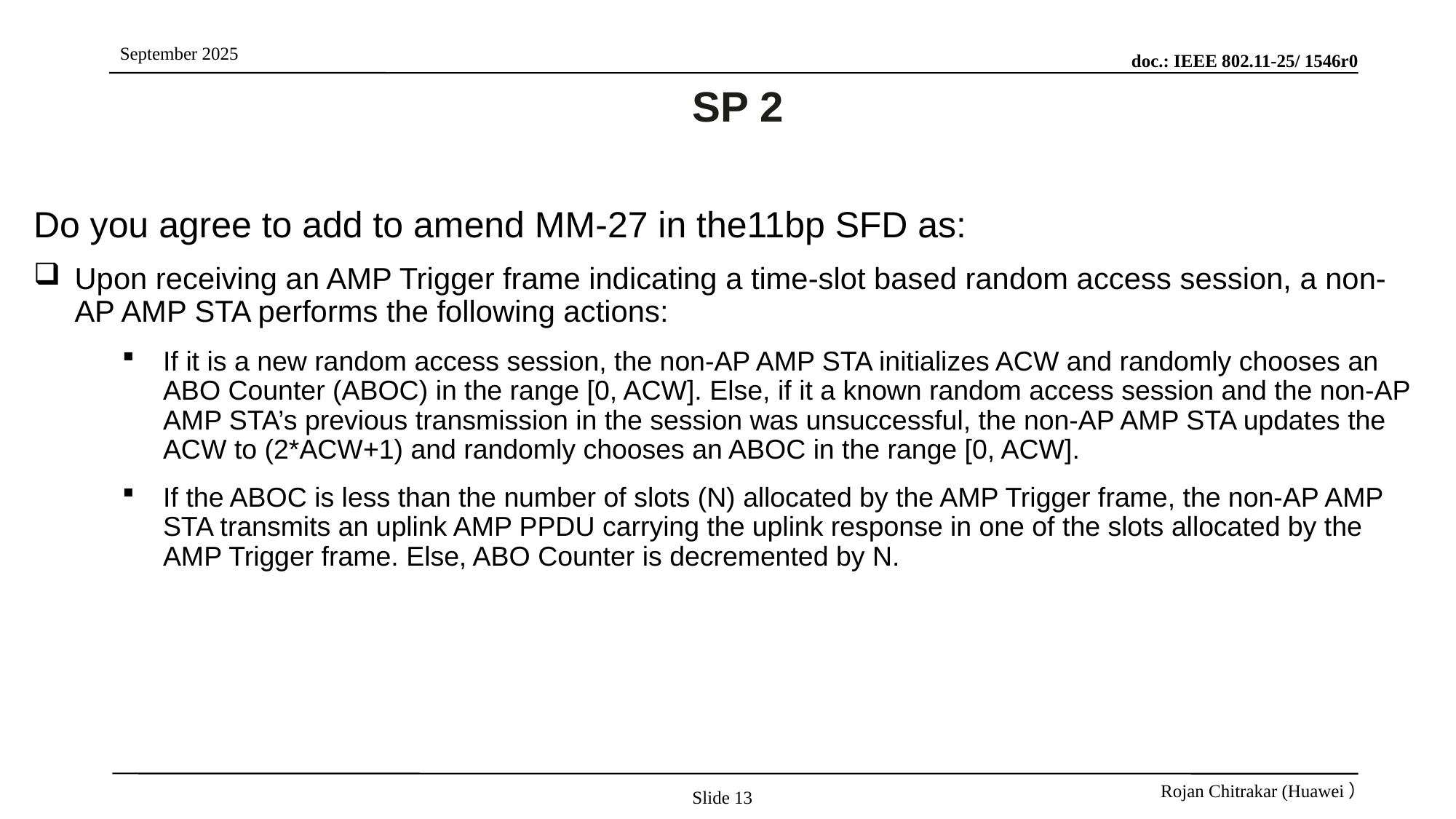

# SP 2
Do you agree to add to amend MM-27 in the11bp SFD as:
	Upon receiving an AMP Trigger frame indicating a time-slot based random access session, a non-AP AMP STA performs the following actions:
	If it is a new random access session, the non-AP AMP STA initializes ACW and randomly chooses an ABO Counter (ABOC) in the range [0, ACW]. Else, if it a known random access session and the non-AP AMP STA’s previous transmission in the session was unsuccessful, the non-AP AMP STA updates the ACW to (2*ACW+1) and randomly chooses an ABOC in the range [0, ACW].
If the ABOC is less than the number of slots (N) allocated by the AMP Trigger frame, the non-AP AMP STA transmits an uplink AMP PPDU carrying the uplink response in one of the slots allocated by the AMP Trigger frame. Else, ABO Counter is decremented by N.
Slide 13